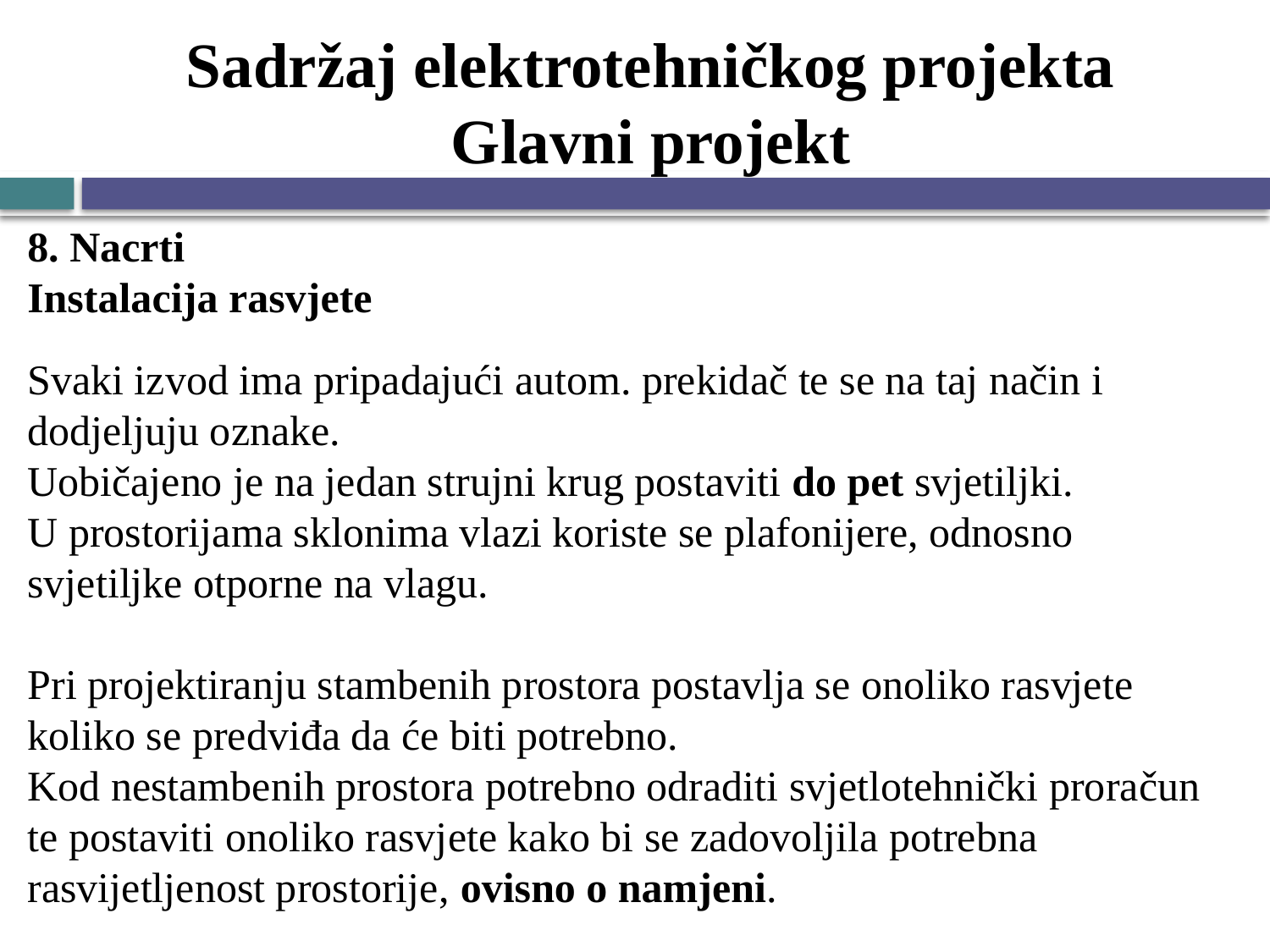

# Sadržaj elektrotehničkog projekta Glavni projekt

8. Nacrti
Instalacija rasvjete
Svaki izvod ima pripadajući autom. prekidač te se na taj način i dodjeljuju oznake.
Uobičajeno je na jedan strujni krug postaviti do pet svjetiljki.
U prostorijama sklonima vlazi koriste se plafonijere, odnosno svjetiljke otporne na vlagu.

Pri projektiranju stambenih prostora postavlja se onoliko rasvjete koliko se predviđa da će biti potrebno.
Kod nestambenih prostora potrebno odraditi svjetlotehnički proračun te postaviti onoliko rasvjete kako bi se zadovoljila potrebna rasvijetljenost prostorije, ovisno o namjeni.